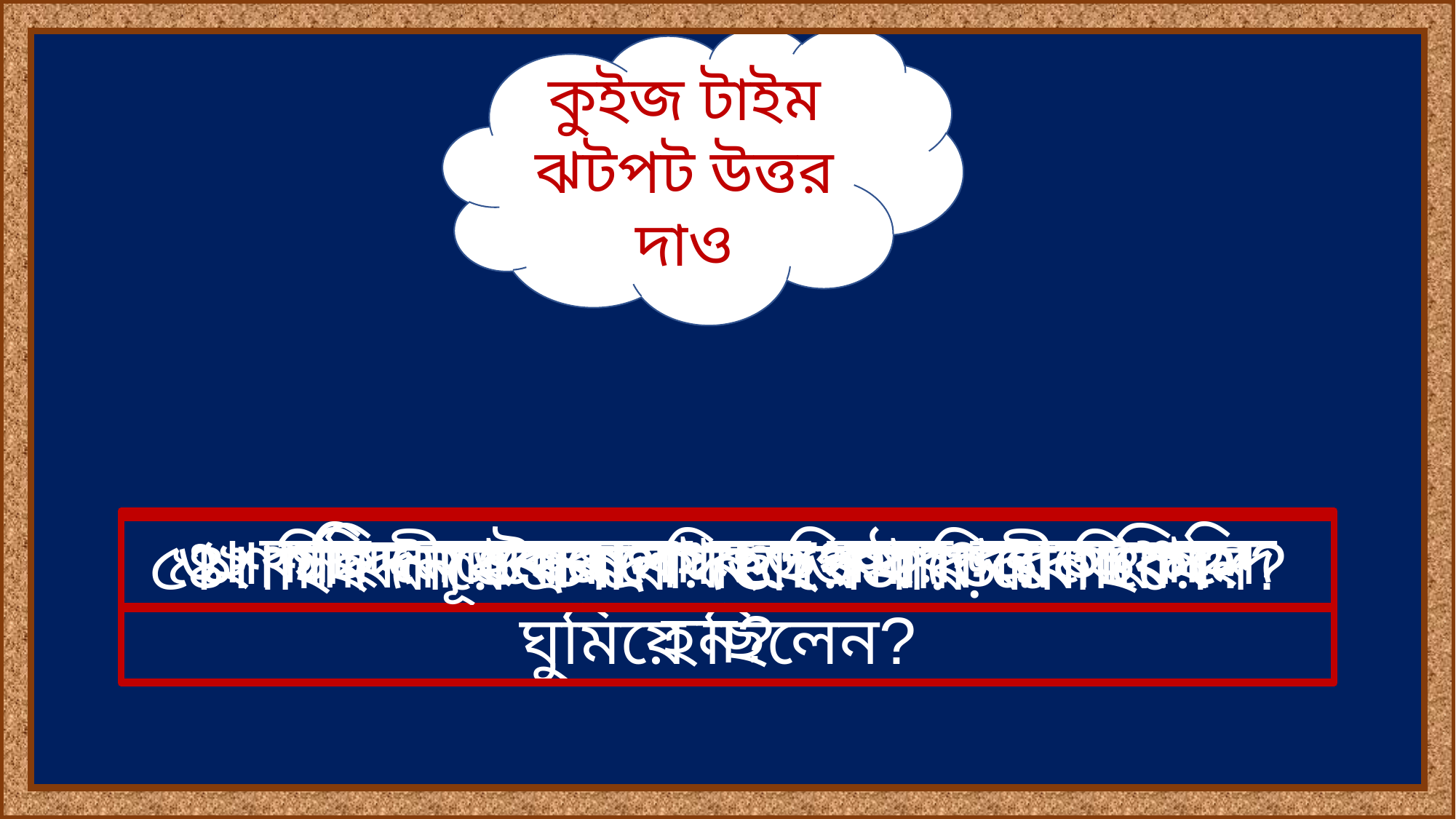

কুইজ টাইম
ঝটপট উত্তর দাও
৩। কবি মেহেরুন্নেসা কত বছর বয়সে শহিদ হন?
১। শহিদ সাবের কোন সংবাদপত্র অফিসে ঘুমিয়ে ছিলেন?
২। সাধনা ঔষধালয় প্রতিষ্ঠা করেন কে?
৪। শহিদ নূতনচন্দ্র সিংহের বাড়ি কোথায়?
৫। শহিদ ধীরেন্দ্রনাথ দত্ত পেশায় কী ছিলেন?